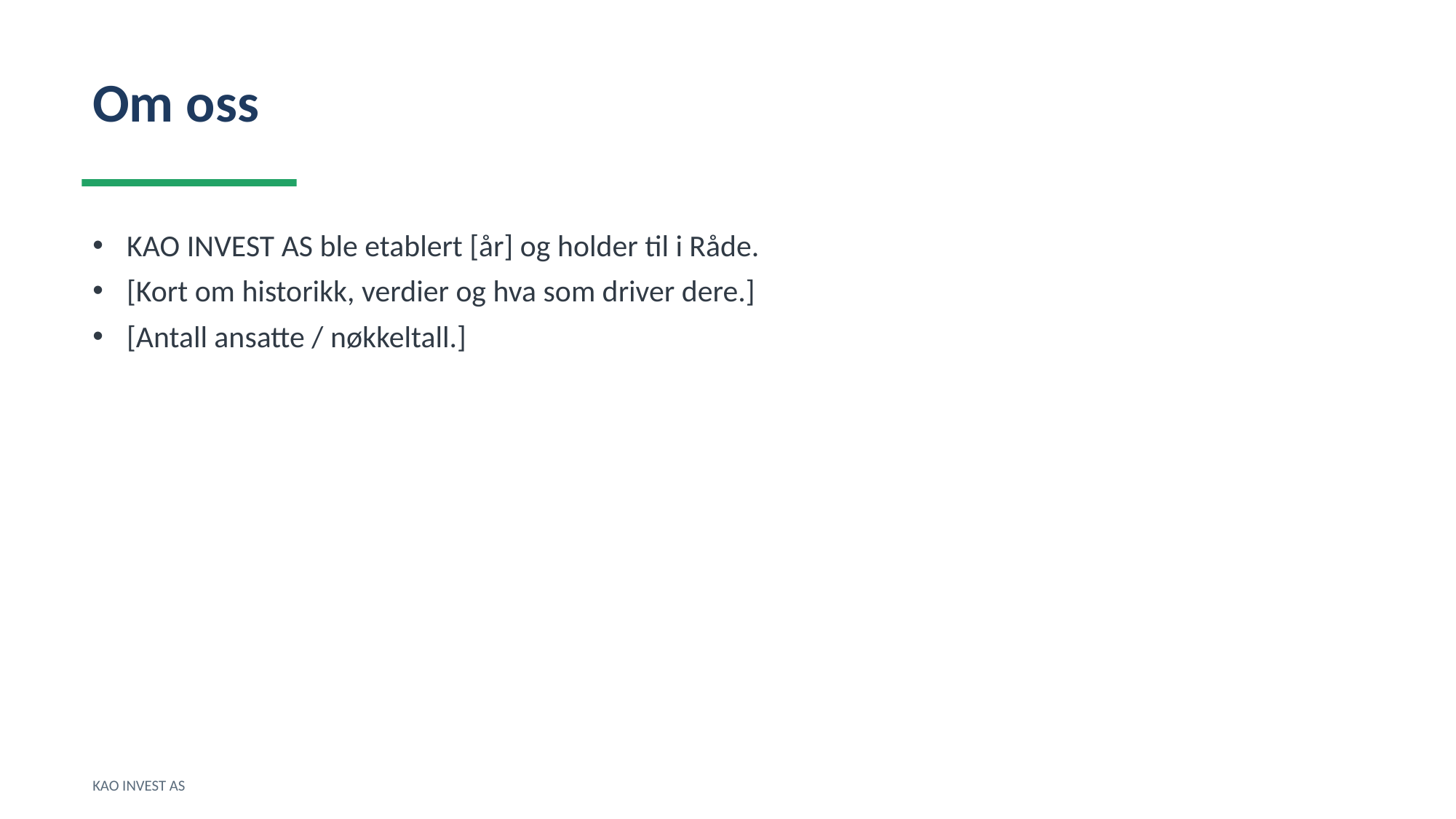

Om oss

KAO INVEST AS ble etablert [år] og holder til i Råde.
[Kort om historikk, verdier og hva som driver dere.]
[Antall ansatte / nøkkeltall.]
KAO INVEST AS